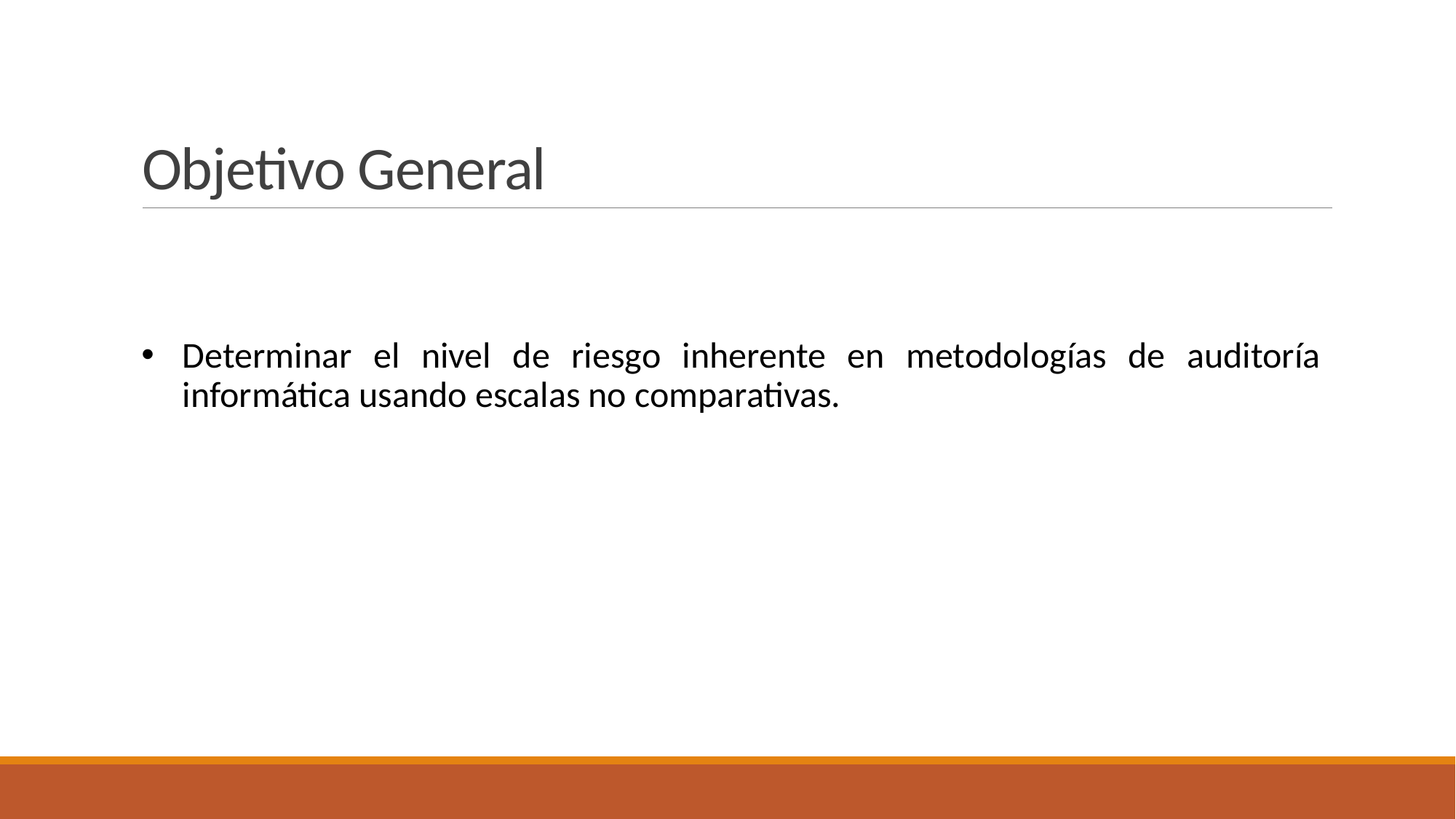

# Objetivo General
Determinar el nivel de riesgo inherente en metodologías de auditoría informática usando escalas no comparativas.